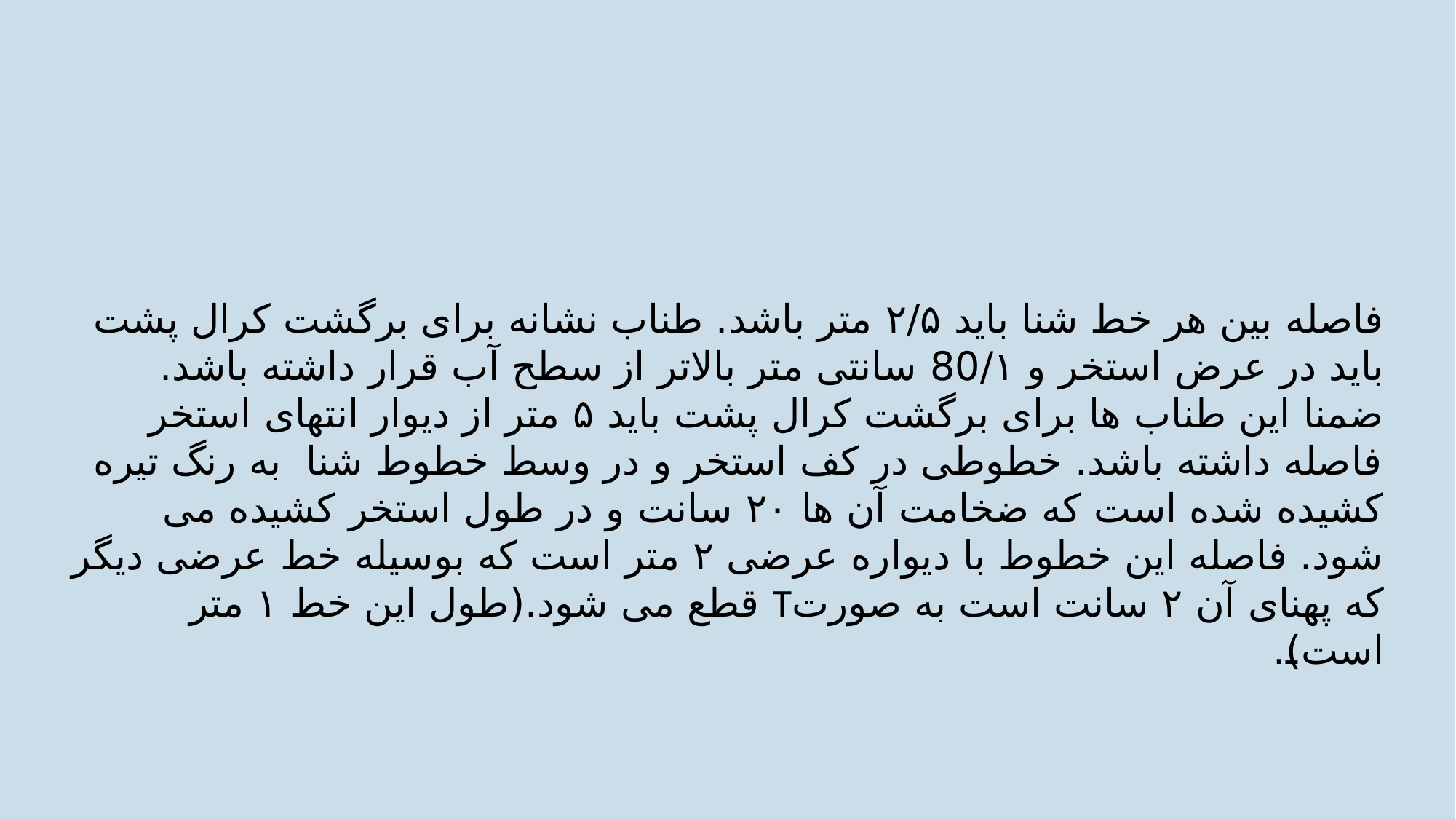

فاصله بین هر خط شنا باید ۲/۵ متر باشد. طناب نشانه برای برگشت كرال پشت باید در عرض استخر و 80/۱ سانتی متر بالاتر از سطح آب قرار داشته باشد. ضمنا این طناب ها برای برگشت كرال پشت باید ۵ متر از دیوار انتهای استخر فاصله داشته باشد. خطوطی در كف استخر و در وسط خطوط شنا  به رنگ تیره كشیده شده است كه ضخامت آن ها ۲۰ سانت و در طول استخر كشیده می شود. فاصله این خطوط با دیواره عرضی ۲ متر است كه بوسیله خط عرضی دیگر كه پهنای آن ۲ سانت است به صورتT قطع می شود.(طول این خط ۱ متر است).